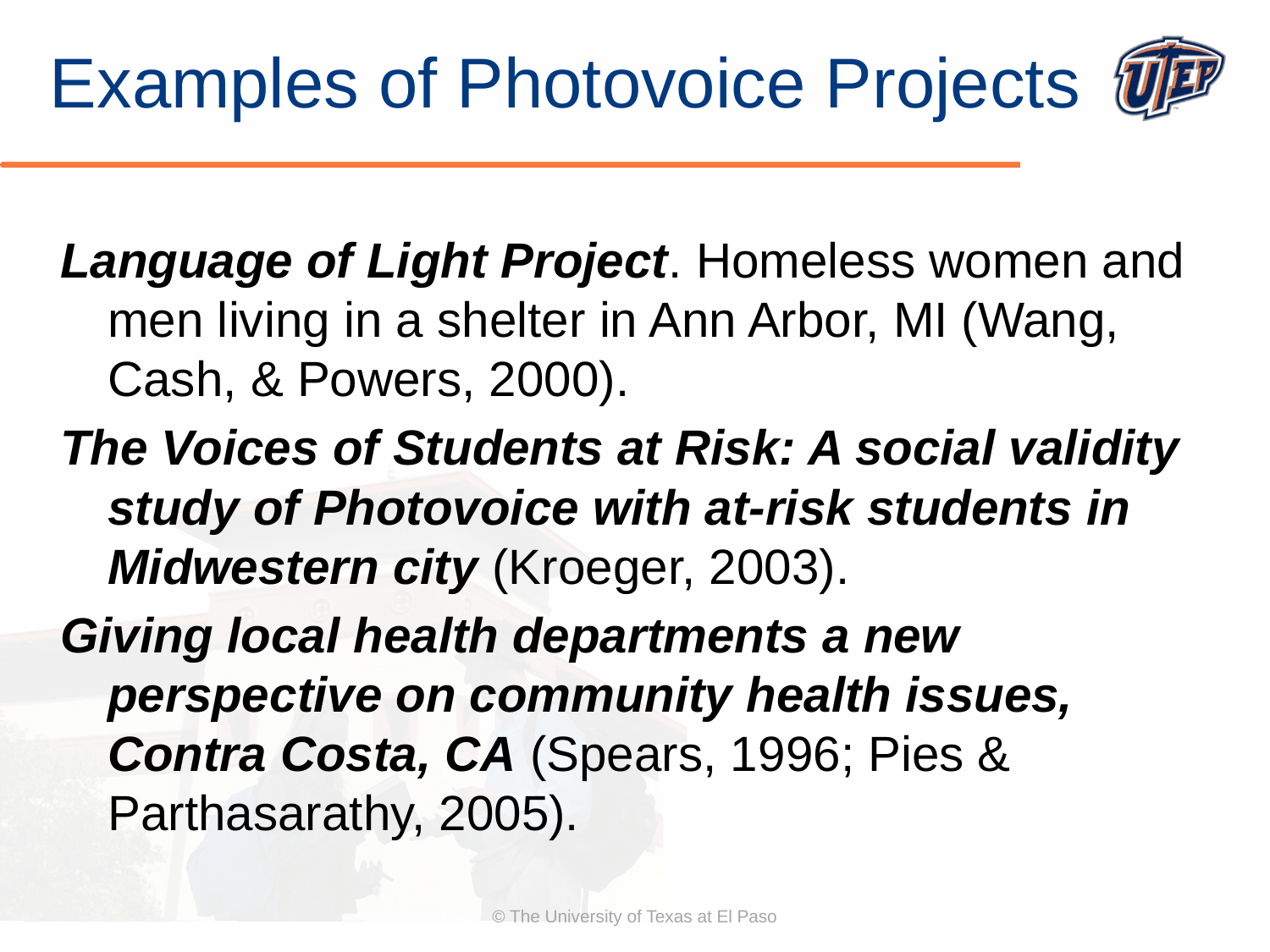

# Examples of Photovoice Projects
Language of Light Project. Homeless women and men living in a shelter in Ann Arbor, MI (Wang, Cash, & Powers, 2000).
The Voices of Students at Risk: A social validity study of Photovoice with at-risk students in Midwestern city (Kroeger, 2003).
Giving local health departments a new perspective on community health issues, Contra Costa, CA (Spears, 1996; Pies & Parthasarathy, 2005).